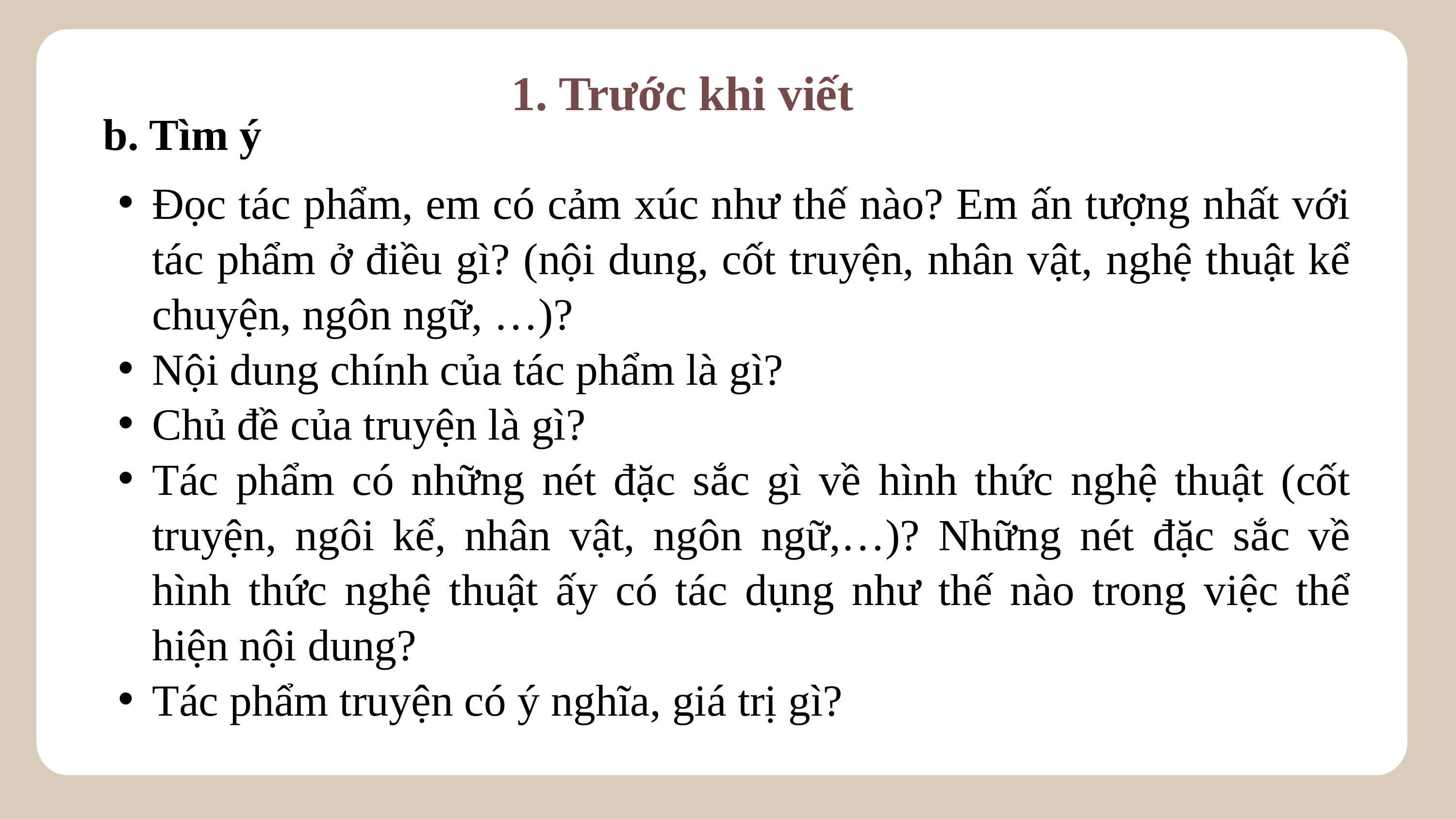

1. Trước khi viết
b. Tìm ý
Đọc tác phẩm, em có cảm xúc như thế nào? Em ấn tượng nhất với tác phẩm ở điều gì? (nội dung, cốt truyện, nhân vật, nghệ thuật kể chuyện, ngôn ngữ, …)?
Nội dung chính của tác phẩm là gì?
Chủ đề của truyện là gì?
Tác phẩm có những nét đặc sắc gì về hình thức nghệ thuật (cốt truyện, ngôi kể, nhân vật, ngôn ngữ,…)? Những nét đặc sắc về hình thức nghệ thuật ấy có tác dụng như thế nào trong việc thể hiện nội dung?
Tác phẩm truyện có ý nghĩa, giá trị gì?